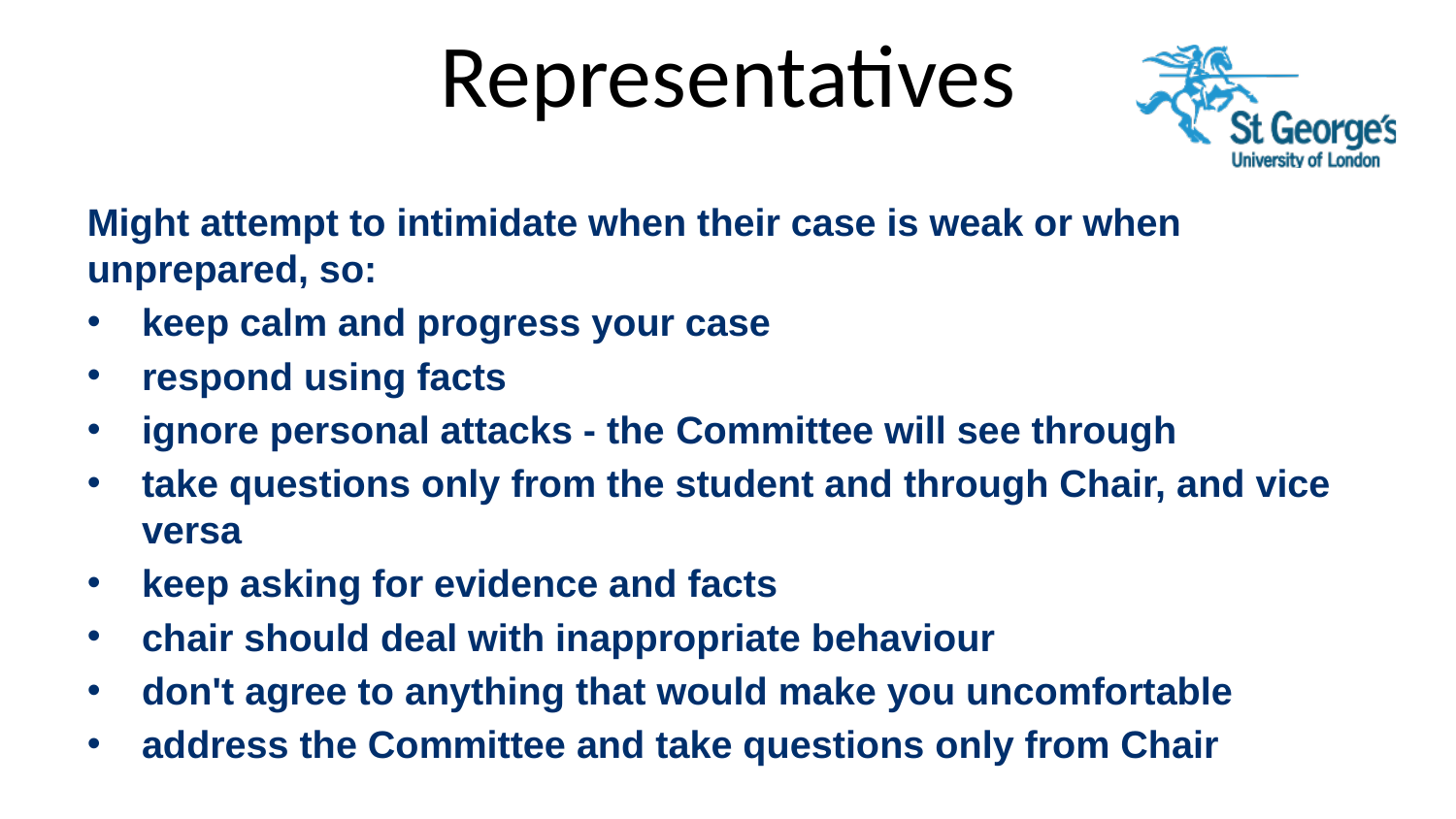

# Representatives
Might attempt to intimidate when their case is weak or when unprepared, so:
keep calm and progress your case
respond using facts
ignore personal attacks - the Committee will see through
take questions only from the student and through Chair, and vice versa
keep asking for evidence and facts
chair should deal with inappropriate behaviour
don't agree to anything that would make you uncomfortable
address the Committee and take questions only from Chair